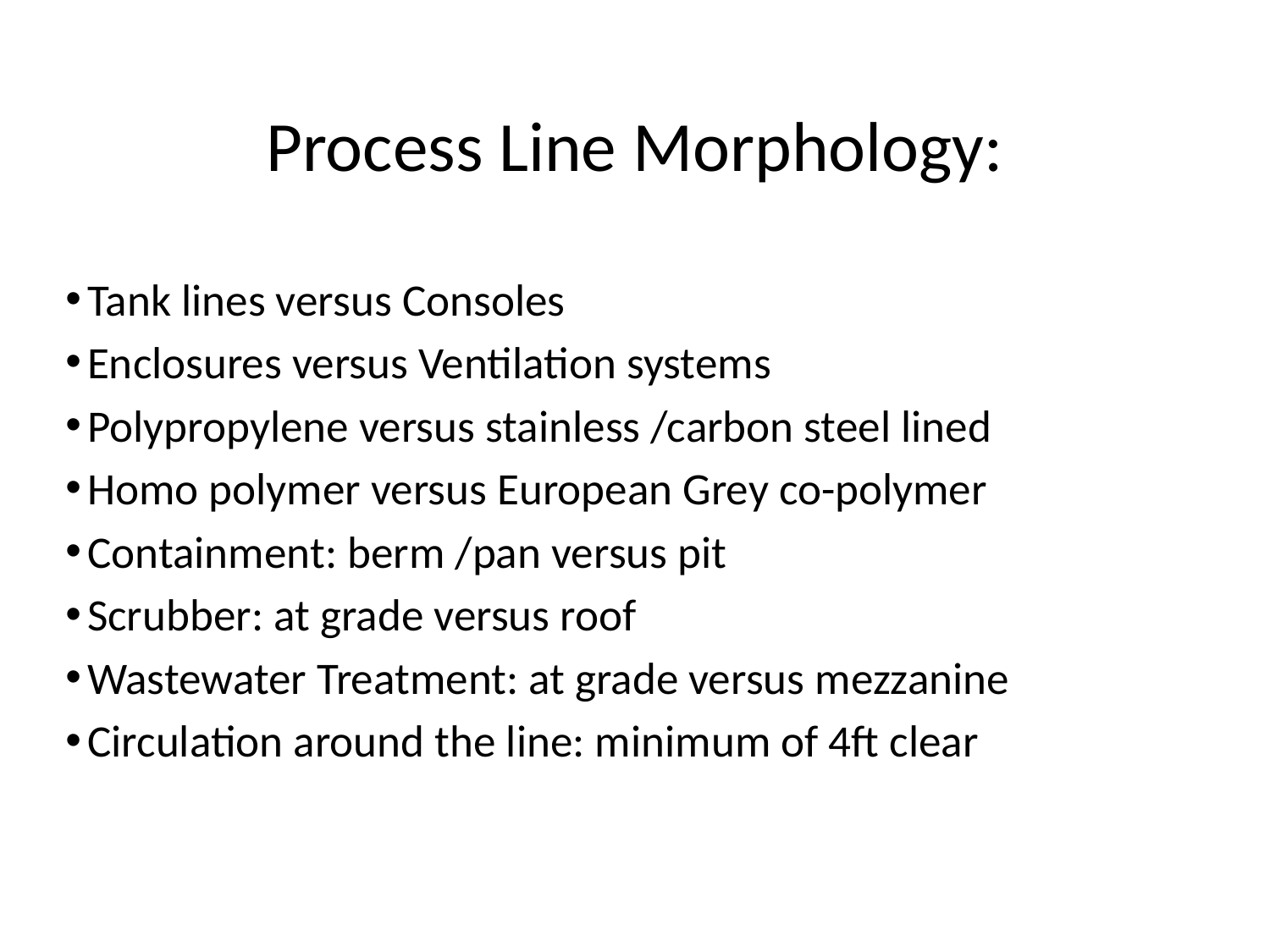

# Process Line Morphology:
 Tank lines versus Consoles
 Enclosures versus Ventilation systems
 Polypropylene versus stainless /carbon steel lined
 Homo polymer versus European Grey co-polymer
 Containment: berm /pan versus pit
 Scrubber: at grade versus roof
 Wastewater Treatment: at grade versus mezzanine
 Circulation around the line: minimum of 4ft clear